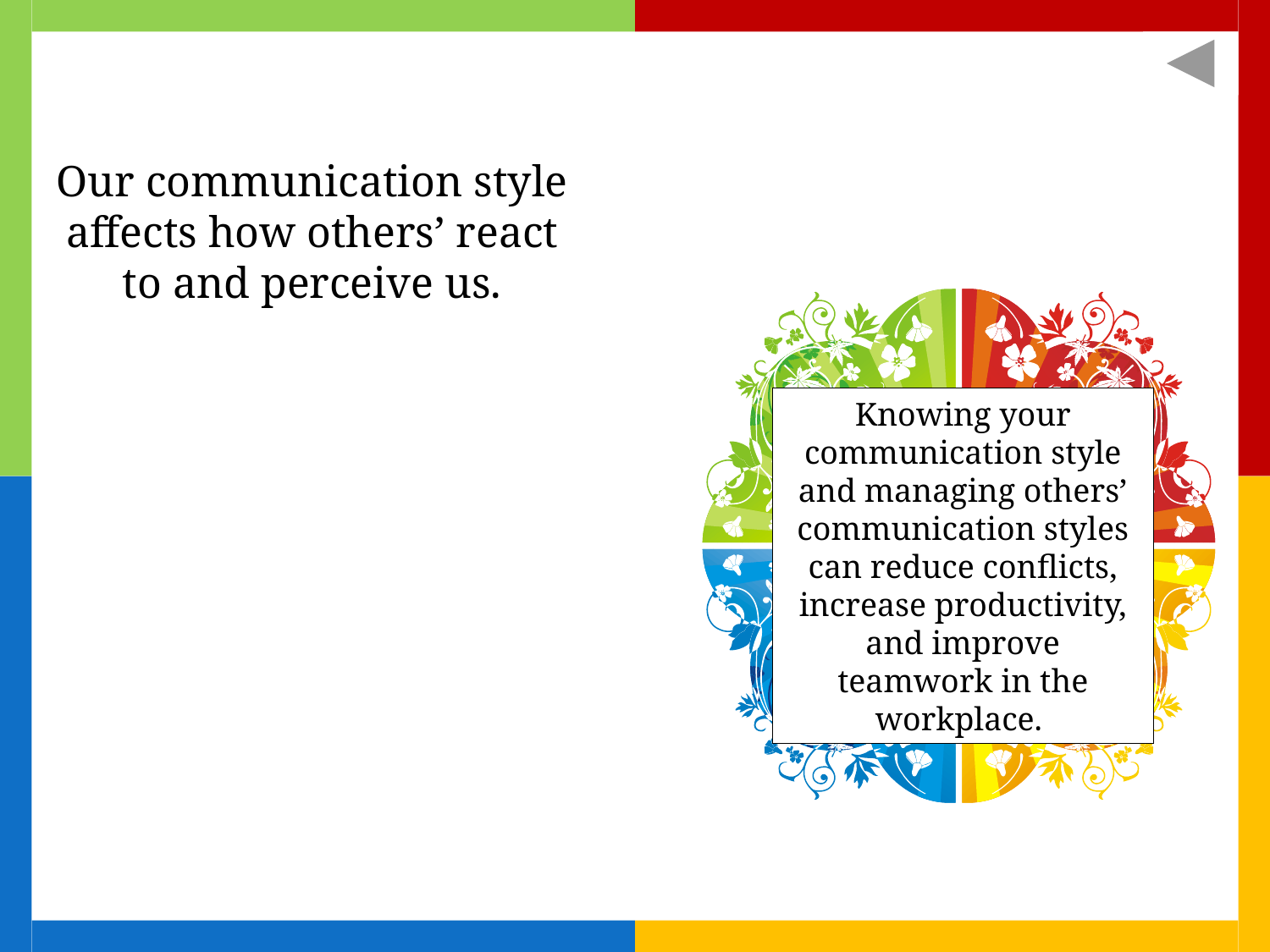

Our communication style affects how others’ react to and perceive us.

Knowing your communication style and managing others’ communication styles can reduce conflicts, increase productivity, and improve teamwork in the workplace.